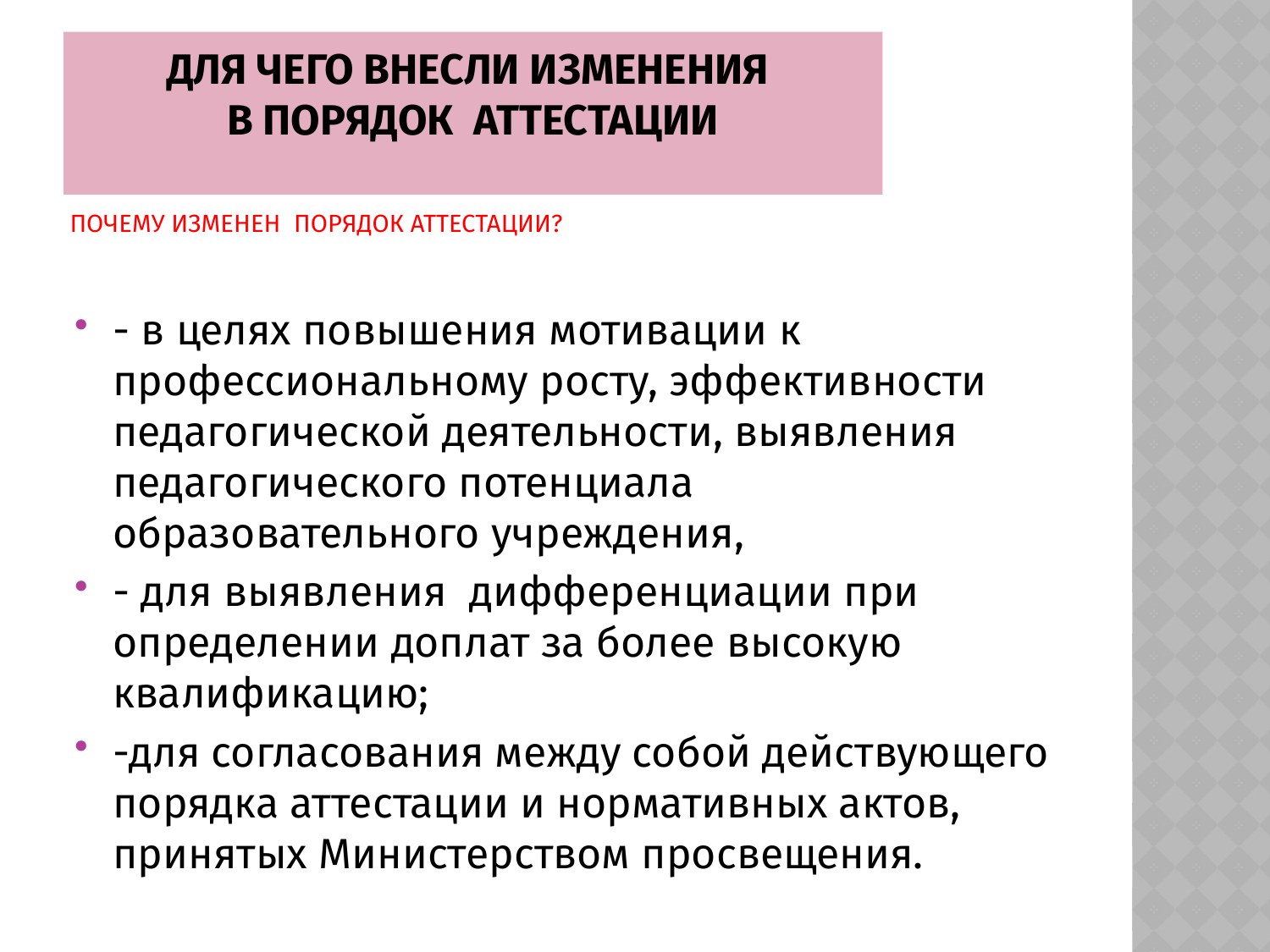

# Для чего внесли изменения в порядок  аттестации
ПОЧЕМУ ИЗМЕНЕН  ПОРЯДОК АТТЕСТАЦИИ?
- в целях повышения мотивации к профессиональному росту, эффективности педагогической деятельности, выявления педагогического потенциала образовательного учреждения,
- для выявления  дифференциации при определении доплат за более высокую квалификацию;
-для согласования между собой действующего порядка аттестации и нормативных актов, принятых Министерством просвещения.